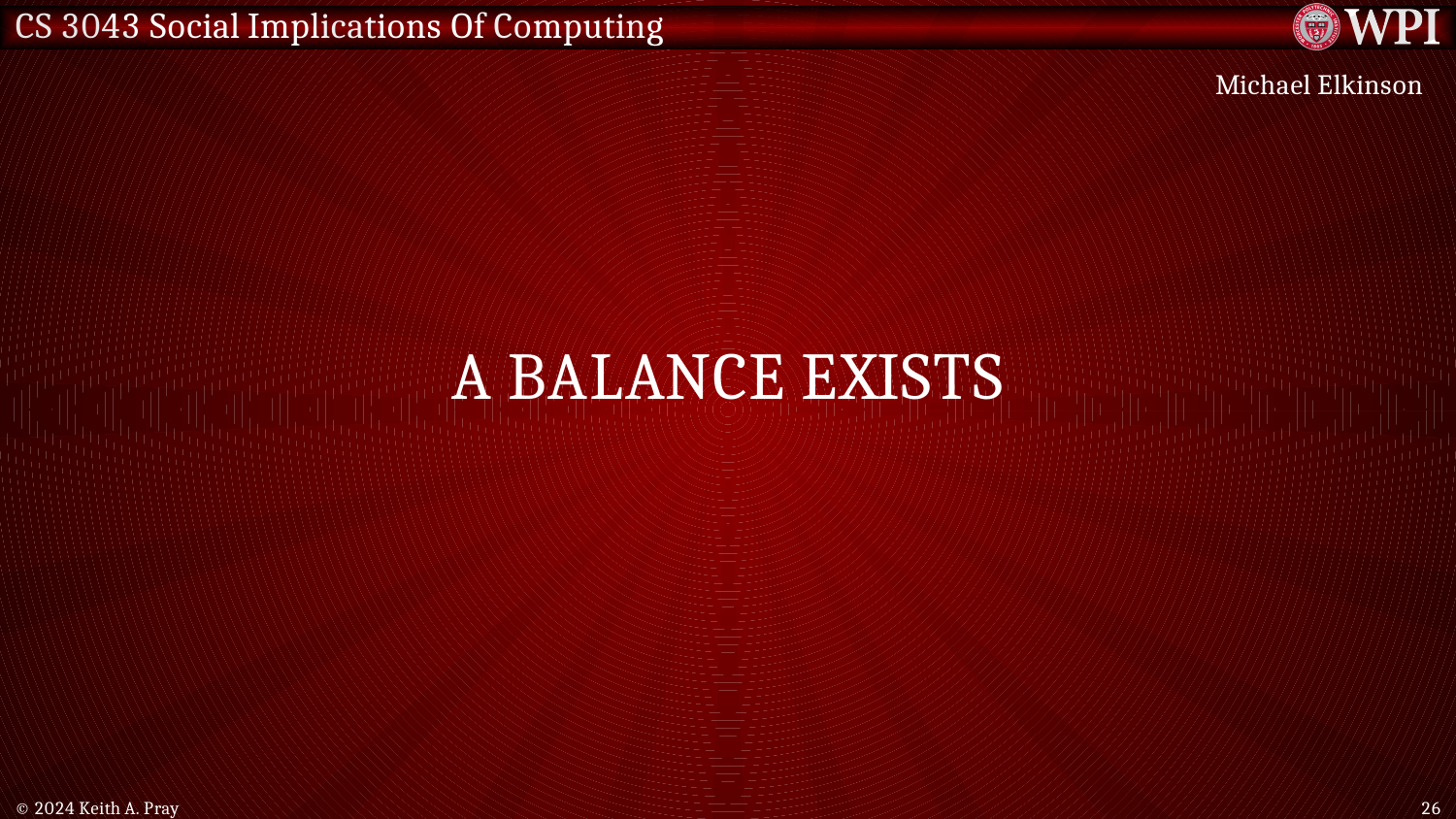

Michael Elkinson
# A balance exists
© 2024 Keith A. Pray
26